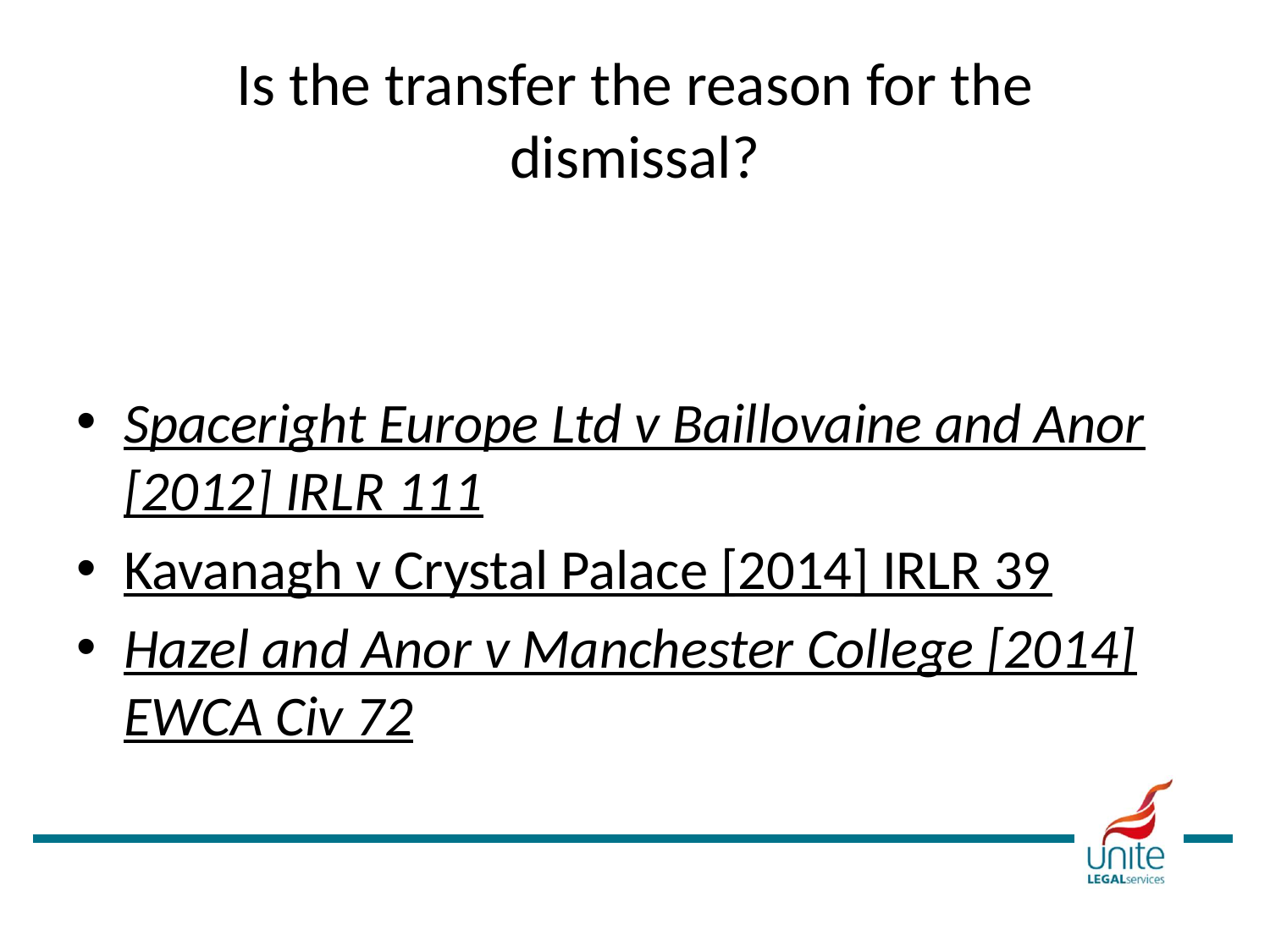

# Is the transfer the reason for the dismissal?

Spaceright Europe Ltd v Baillovaine and Anor [2012] IRLR 111
Kavanagh v Crystal Palace [2014] IRLR 39
Hazel and Anor v Manchester College [2014] EWCA Civ 72